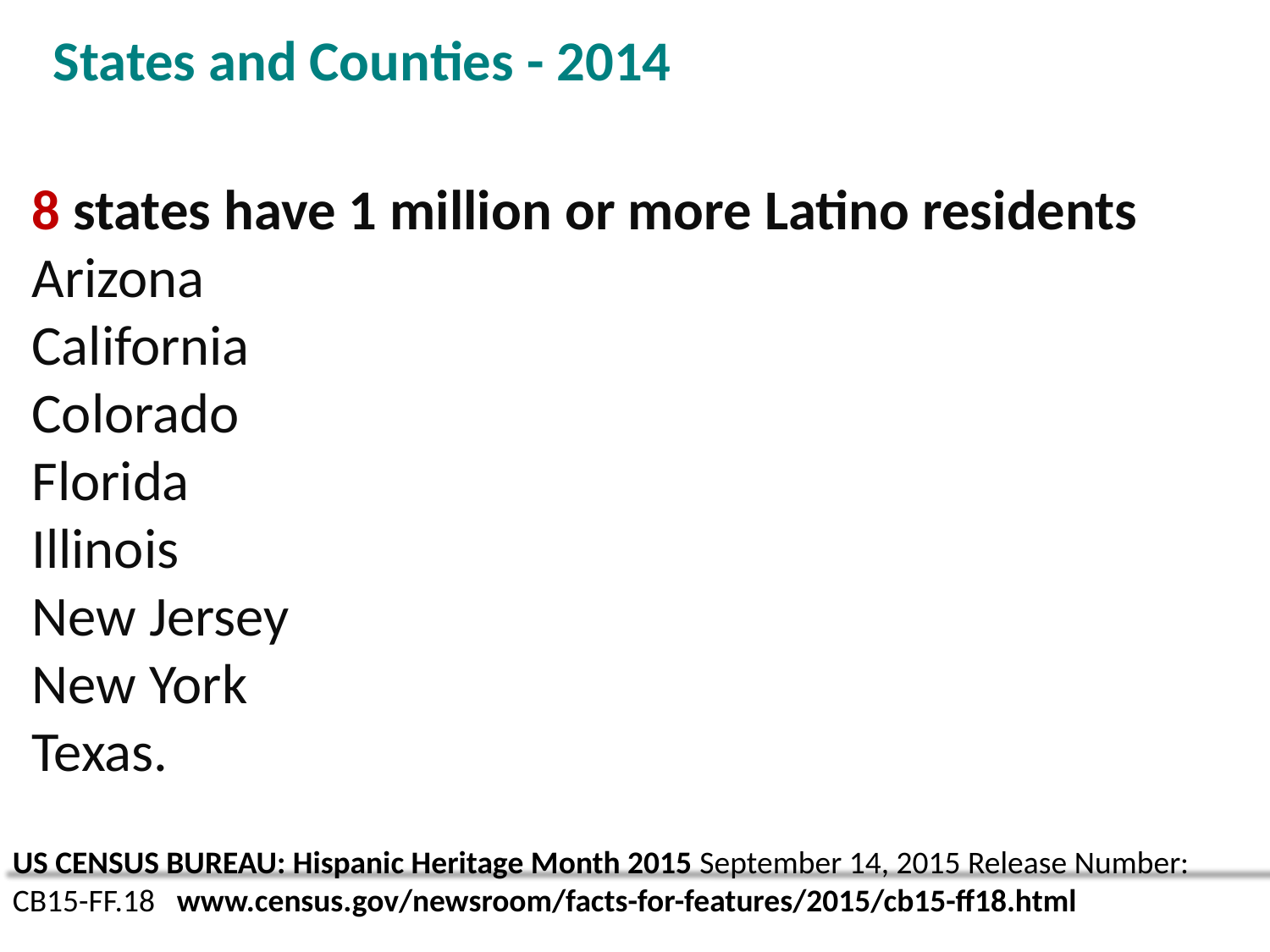

# States and Counties - 2014

8 states have 1 million or more Latino residents
Arizona
California
Colorado
Florida
Illinois
New Jersey
New York
Texas.
US CENSUS BUREAU: Hispanic Heritage Month 2015 September 14, 2015 Release Number: CB15-FF.18   www.census.gov/newsroom/facts-for-features/2015/cb15-ff18.html